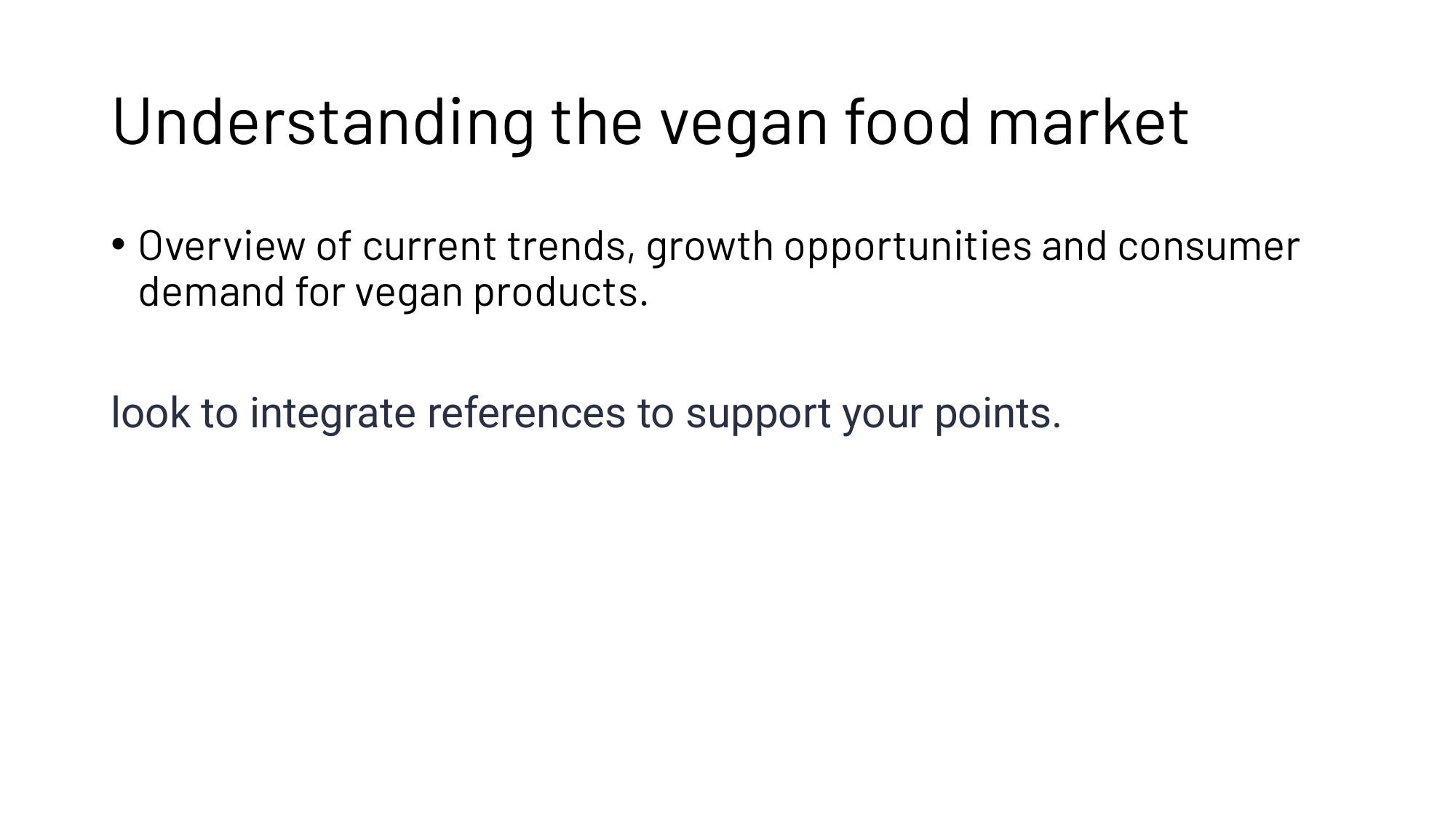

# Understanding the vegan food market
Overview of current trends, growth opportunities and consumer demand for vegan products.

look to integrate references to support your points.